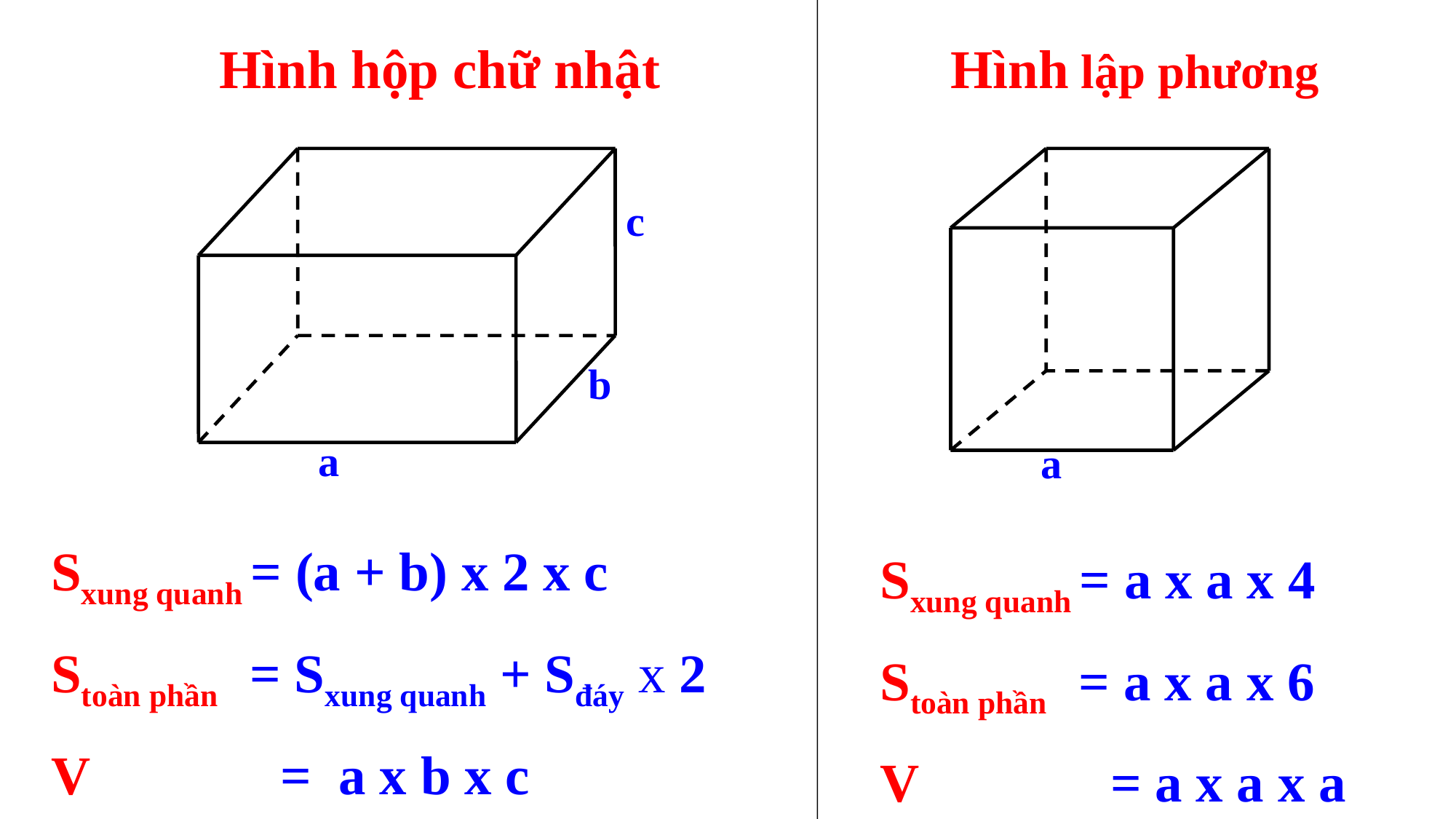

Hình hộp chữ nhật
Hình lập phương

a

c

b
a

Sxung quanh = (a + b) x 2 x c
Stoàn phần    = Sxung quanh + Sđáy x 2
V              =  a x b x c
Sxung quanh = a x a x 4
Stoàn phần    = a x a x 6
V              = a x a x a